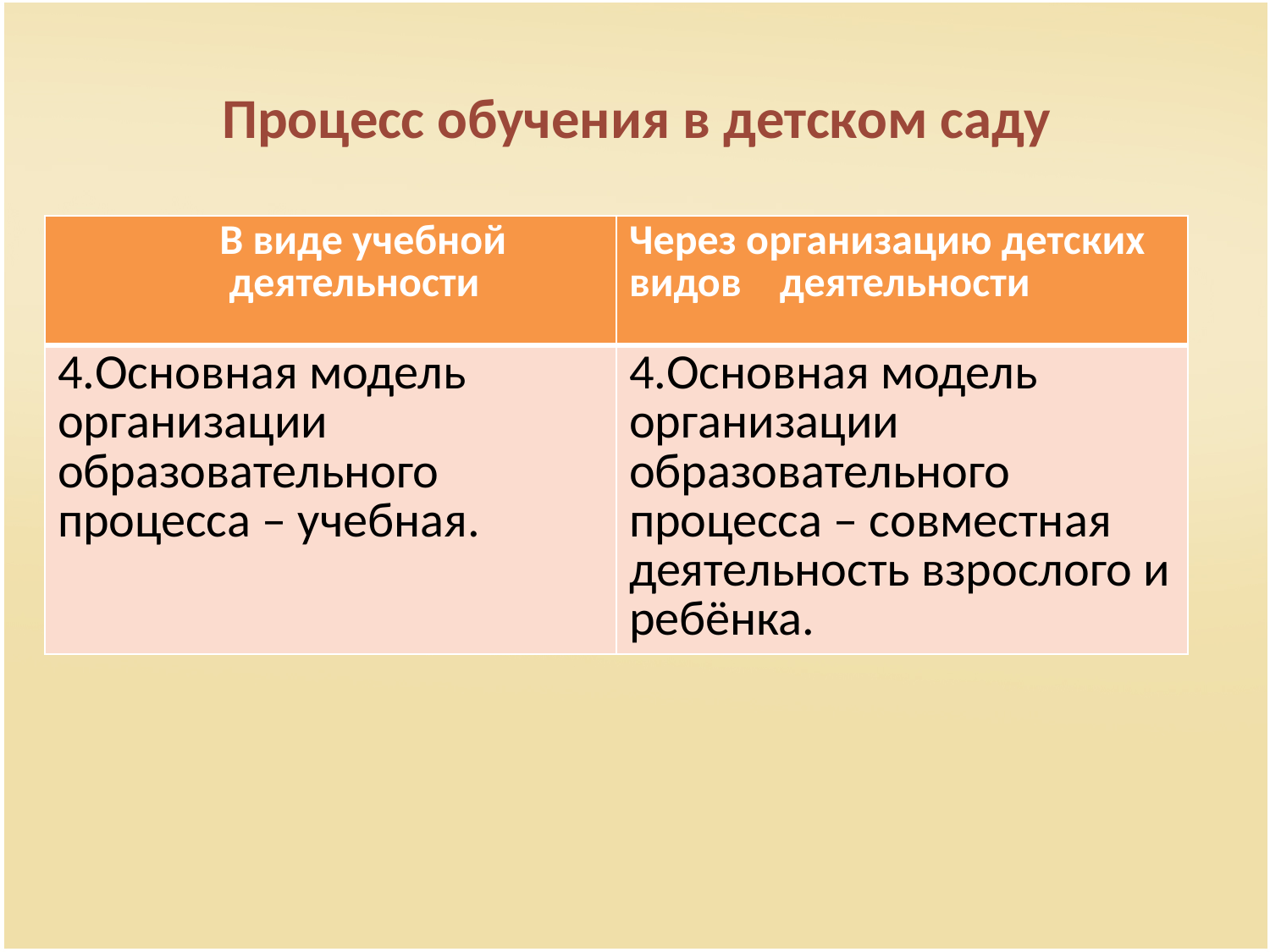

# Процесс обучения в детском саду
| В виде учебной деятельности | Через организацию детских видов деятельности |
| --- | --- |
| 4.Основная модель организации образовательного процесса – учебная. | 4.Основная модель организации образовательного процесса – совместная деятельность взрослого и ребёнка. |